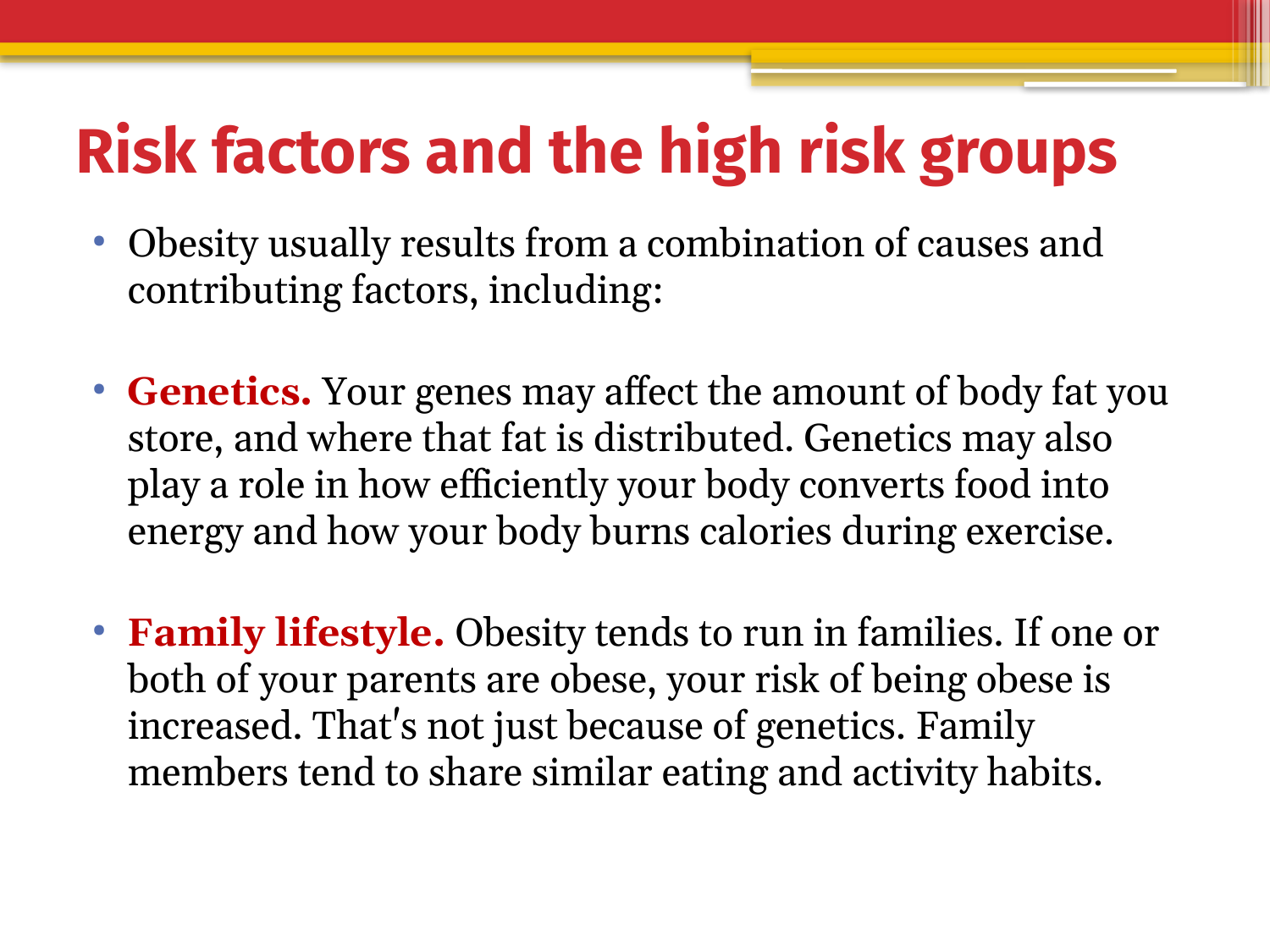

# Risk factors and the high risk groups
Obesity usually results from a combination of causes and contributing factors, including:

Genetics. Your genes may affect the amount of body fat you store, and where that fat is distributed. Genetics may also play a role in how efficiently your body converts food into energy and how your body burns calories during exercise.

Family lifestyle. Obesity tends to run in families. If one or both of your parents are obese, your risk of being obese is increased. That's not just because of genetics. Family members tend to share similar eating and activity habits.